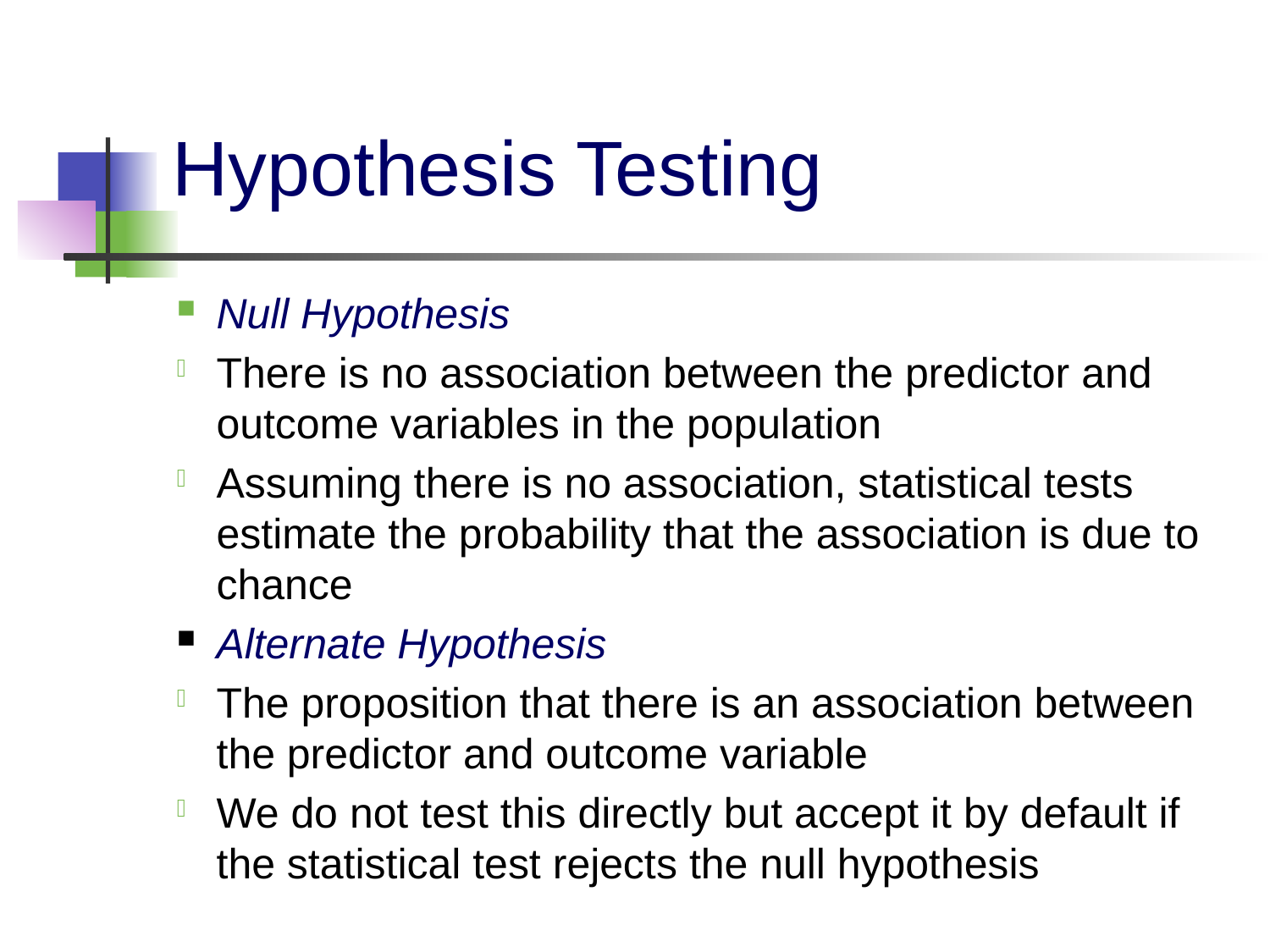

Hypothesis Testing
Null Hypothesis
There is no association between the predictor and outcome variables in the population
Assuming there is no association, statistical tests estimate the probability that the association is due to chance
Alternate Hypothesis
The proposition that there is an association between the predictor and outcome variable
We do not test this directly but accept it by default if the statistical test rejects the null hypothesis